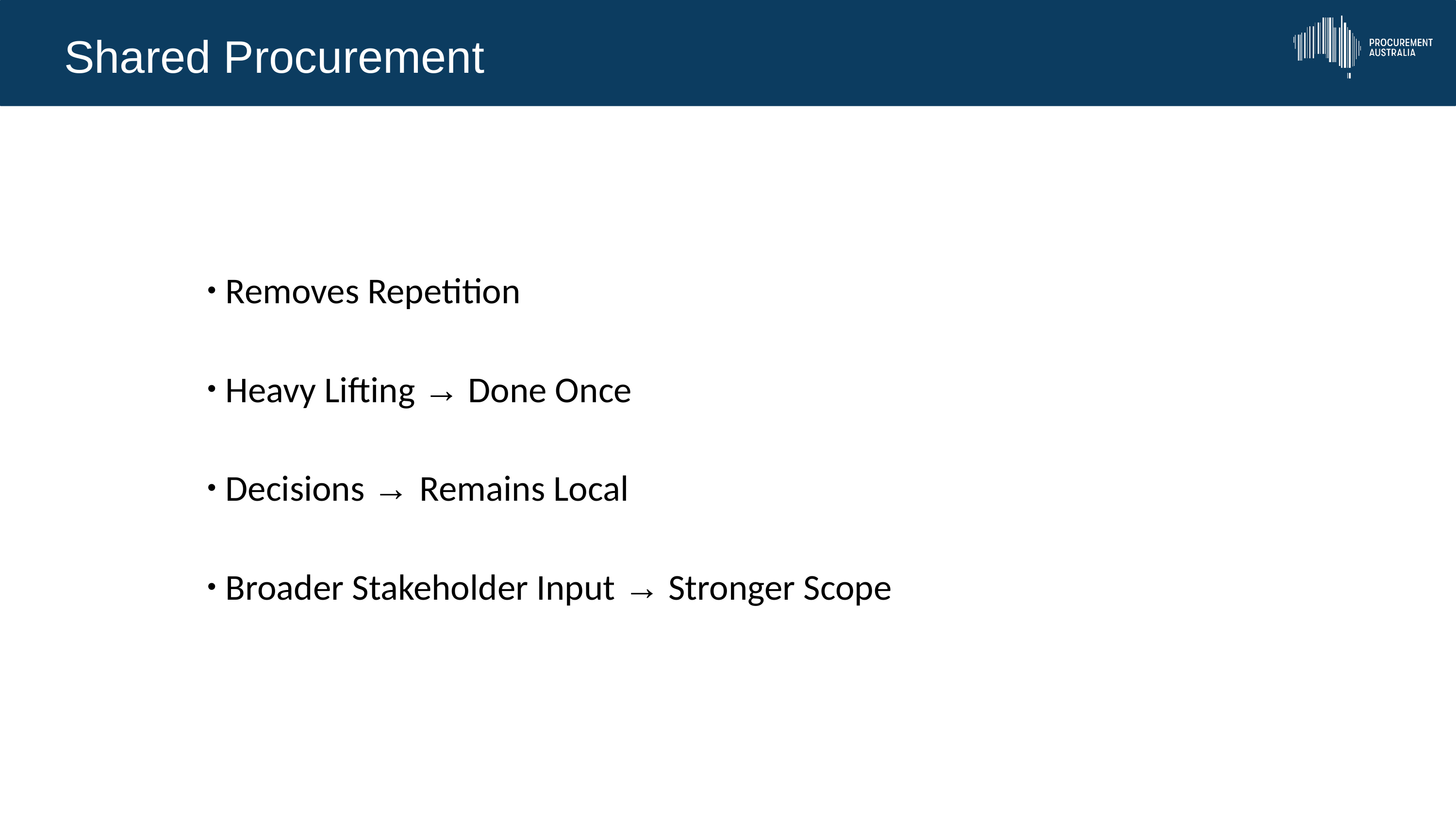

Shared Procurement

Removes Repetition

Heavy Lifting → Done Once

Decisions → Remains Local

Broader Stakeholder Input → Stronger Scope